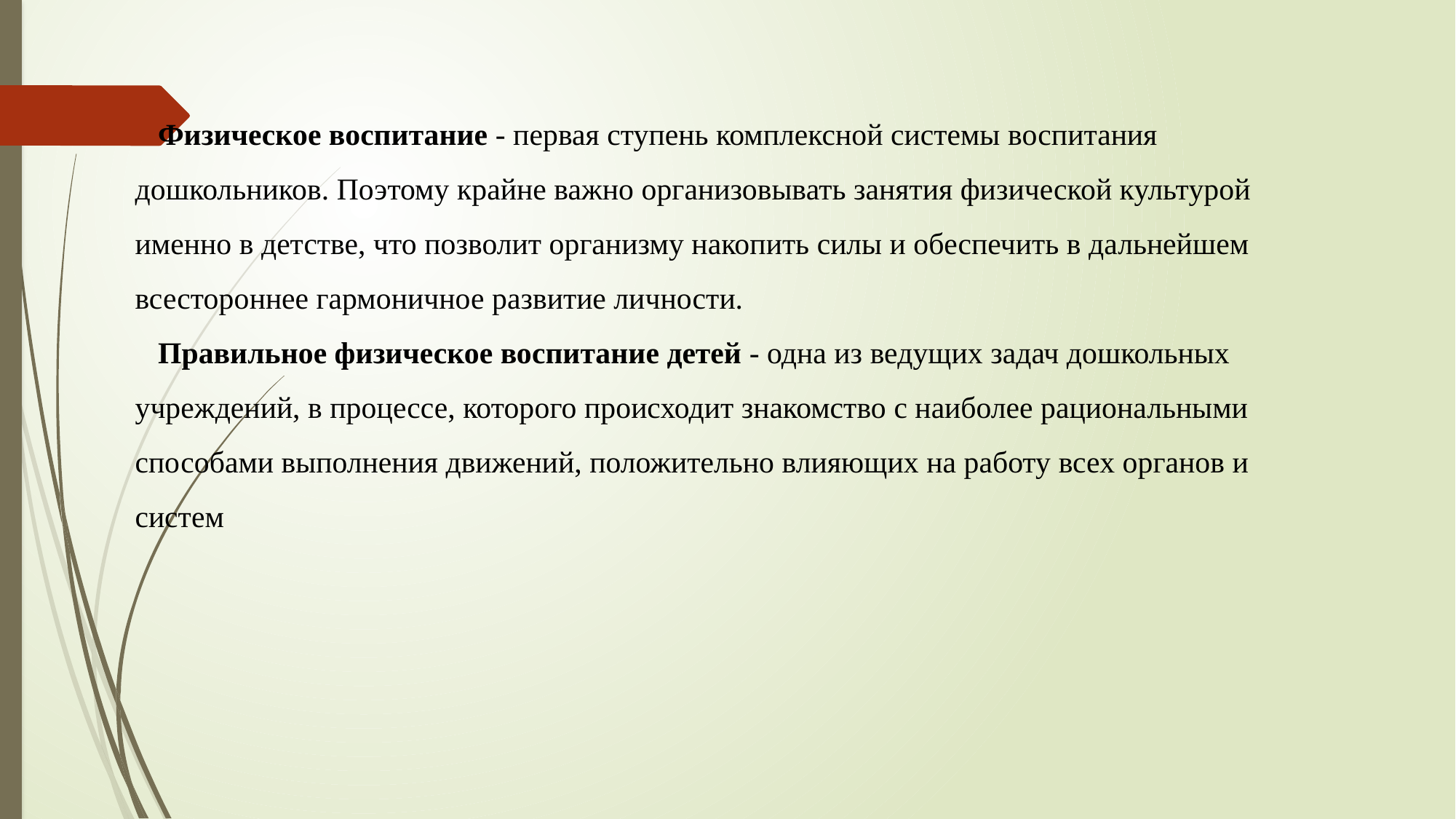

Физическое воспитание - первая ступень комплексной системы воспитания дошкольников. Поэтому крайне важно организовывать занятия физической культурой именно в детстве, что позволит организму накопить силы и обеспечить в дальнейшем всестороннее гармоничное развитие личности.
   Правильное физическое воспитание детей - одна из ведущих задач дошкольных учреждений, в процессе, которого происходит знакомство с наиболее рациональными способами выполнения движений, положительно влияющих на работу всех органов и систем